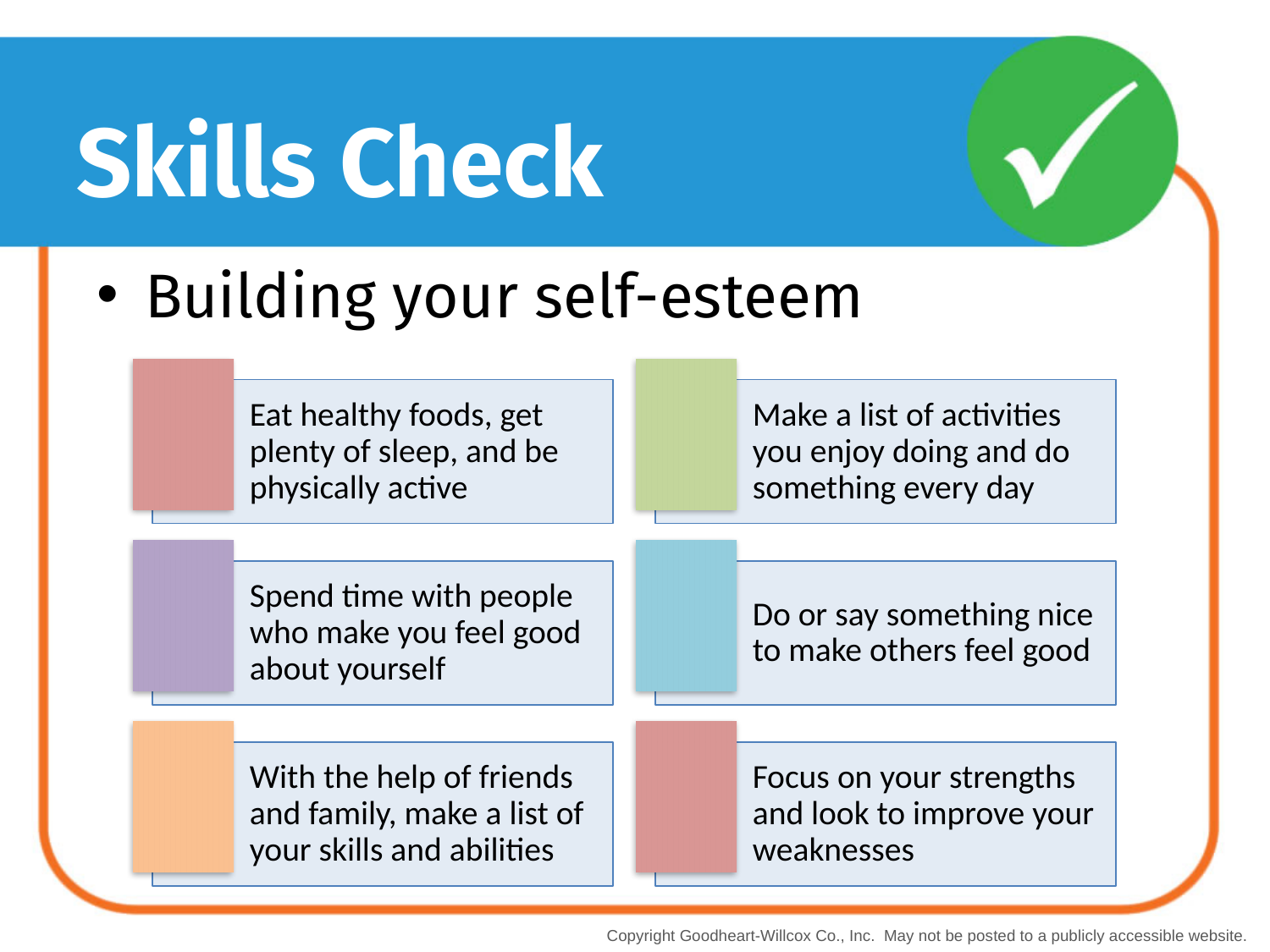

# Skills Check
Building your self-esteem
Eat healthy foods, get plenty of sleep, and be physically active
Make a list of activities you enjoy doing and do something every day
Spend time with people who make you feel good about yourself
Do or say something nice to make others feel good
With the help of friends and family, make a list of your skills and abilities
Focus on your strengths and look to improve your weaknesses